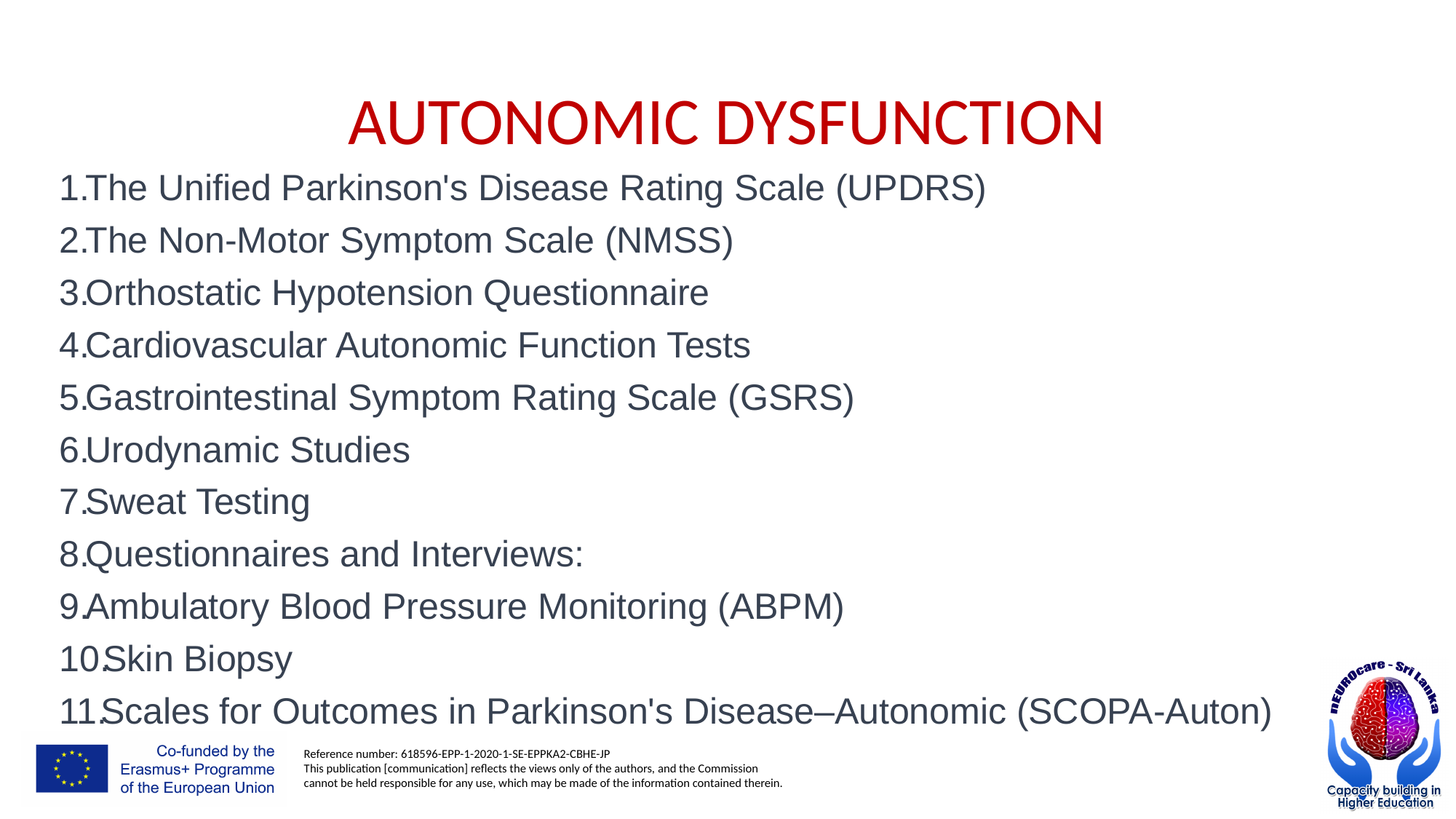

# AUTONOMIC DYSFUNCTION
The Unified Parkinson's Disease Rating Scale (UPDRS)
The Non-Motor Symptom Scale (NMSS)
Orthostatic Hypotension Questionnaire
Cardiovascular Autonomic Function Tests
Gastrointestinal Symptom Rating Scale (GSRS)
Urodynamic Studies
Sweat Testing
Questionnaires and Interviews:
Ambulatory Blood Pressure Monitoring (ABPM)
Skin Biopsy
Scales for Outcomes in Parkinson's Disease–Autonomic (SCOPA-Auton)